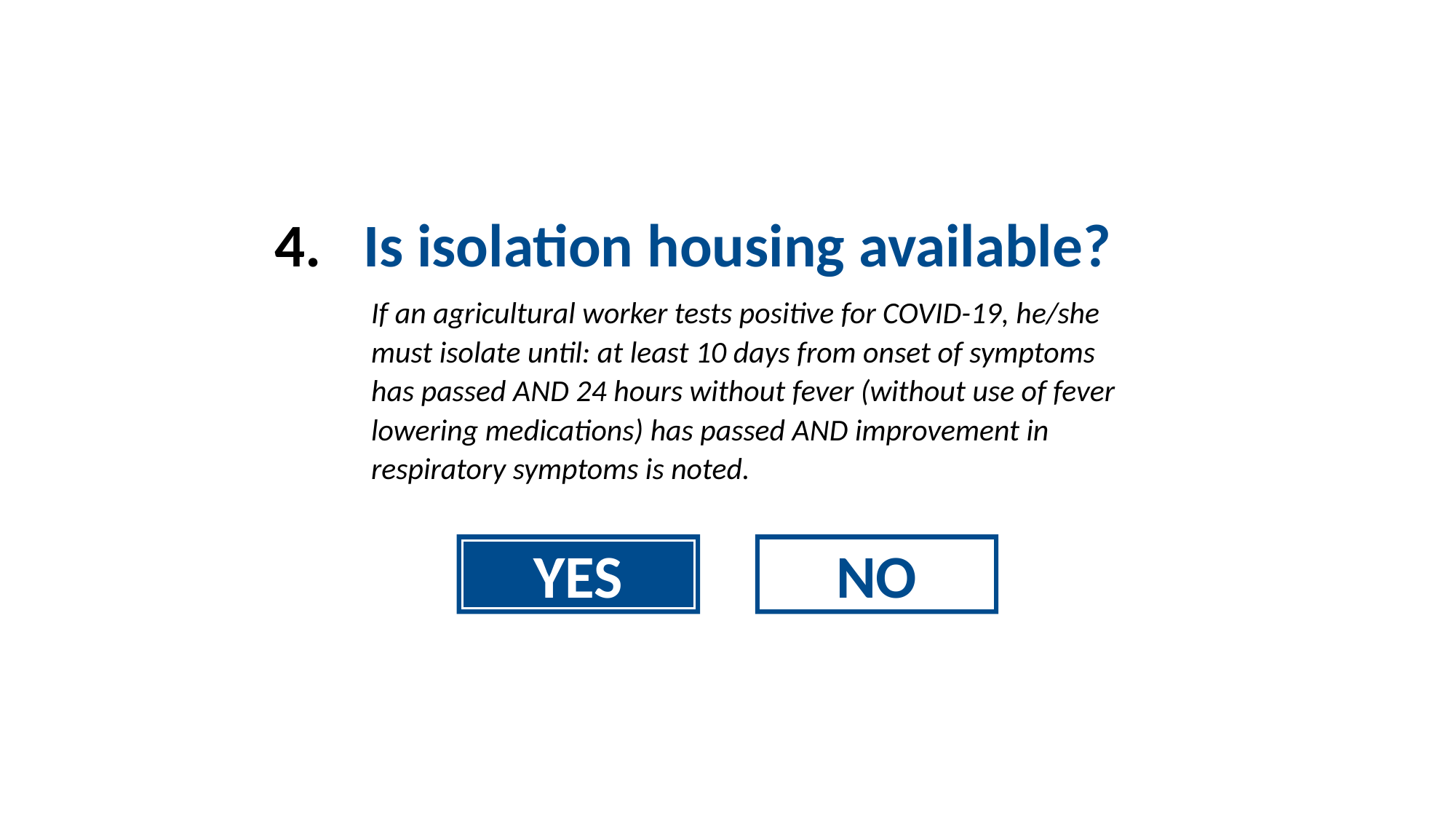

Is isolation housing available?
If an agricultural worker tests positive for COVID-19, he/she must isolate until: at least 10 days from onset of symptoms has passed AND 24 hours without fever (without use of fever lowering medications) has passed AND improvement in respiratory symptoms is noted.
YES

NO